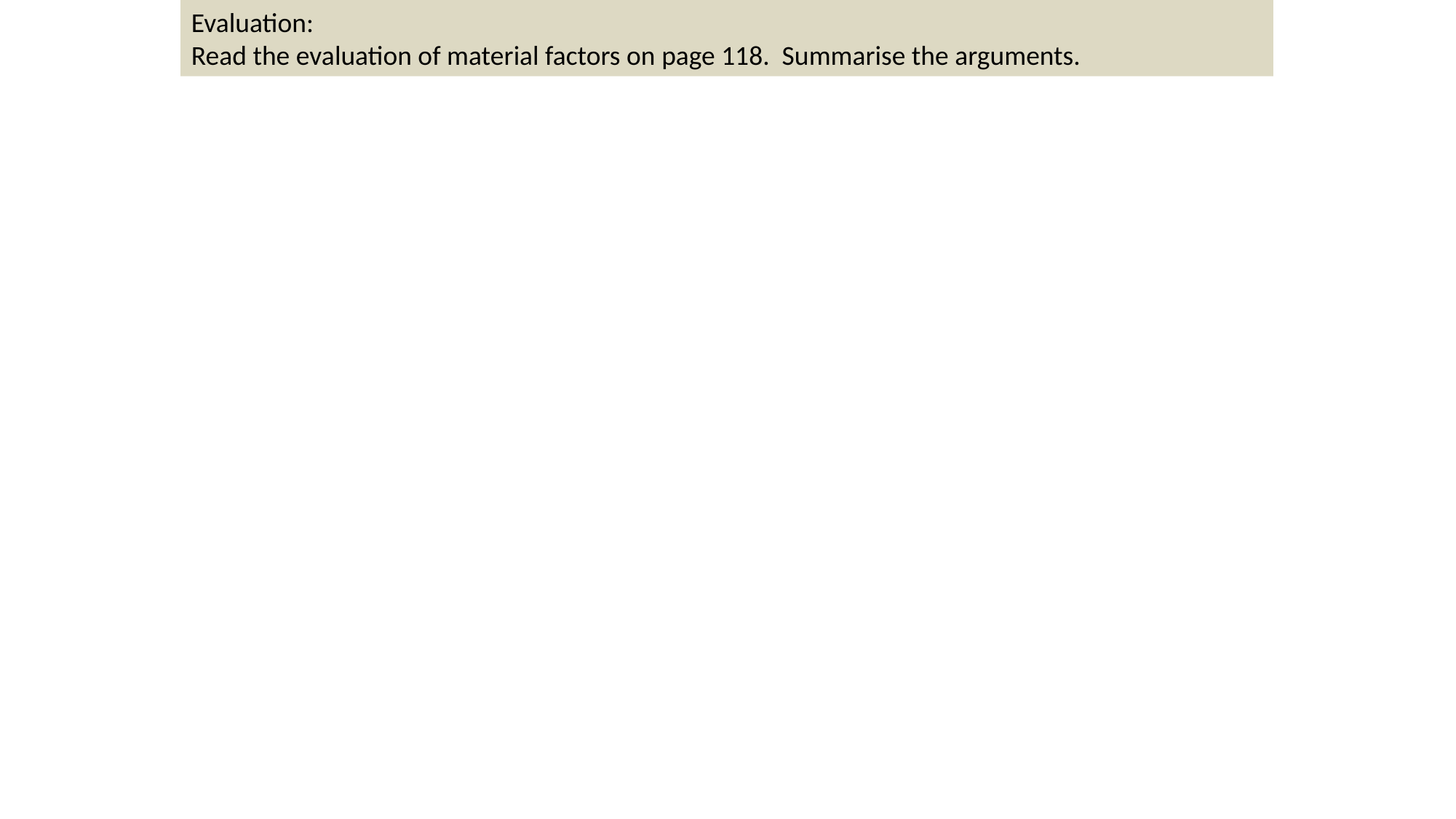

Evaluation:
Read the evaluation of material factors on page 118.  Summarise the arguments.